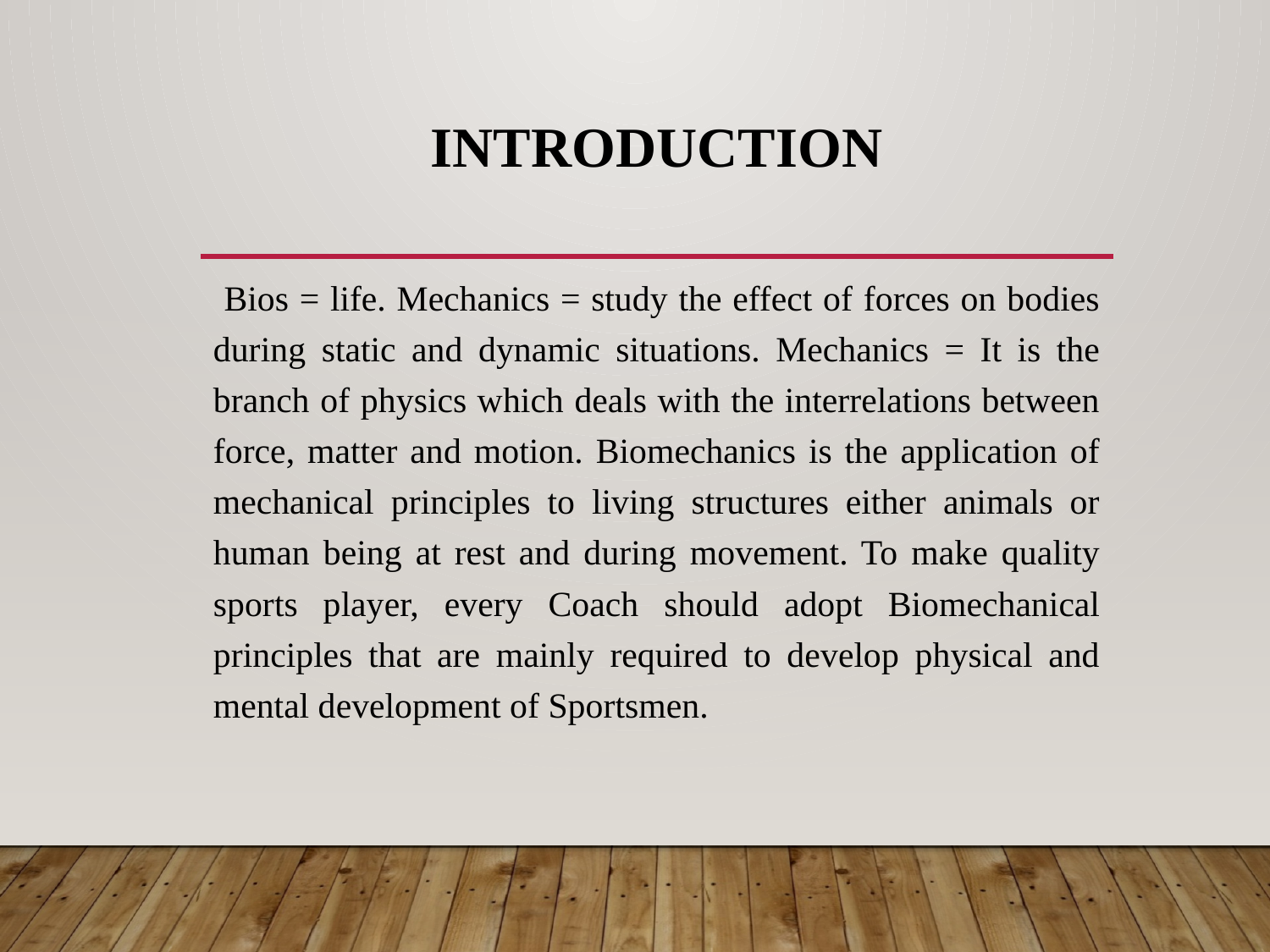

# Introduction

 Bios = life. Mechanics = study the effect of forces on bodies during static and dynamic situations. Mechanics = It is the branch of physics which deals with the interrelations between force, matter and motion. Biomechanics is the application of mechanical principles to living structures either animals or human being at rest and during movement. To make quality sports player, every Coach should adopt Biomechanical principles that are mainly required to develop physical and mental development of Sportsmen.